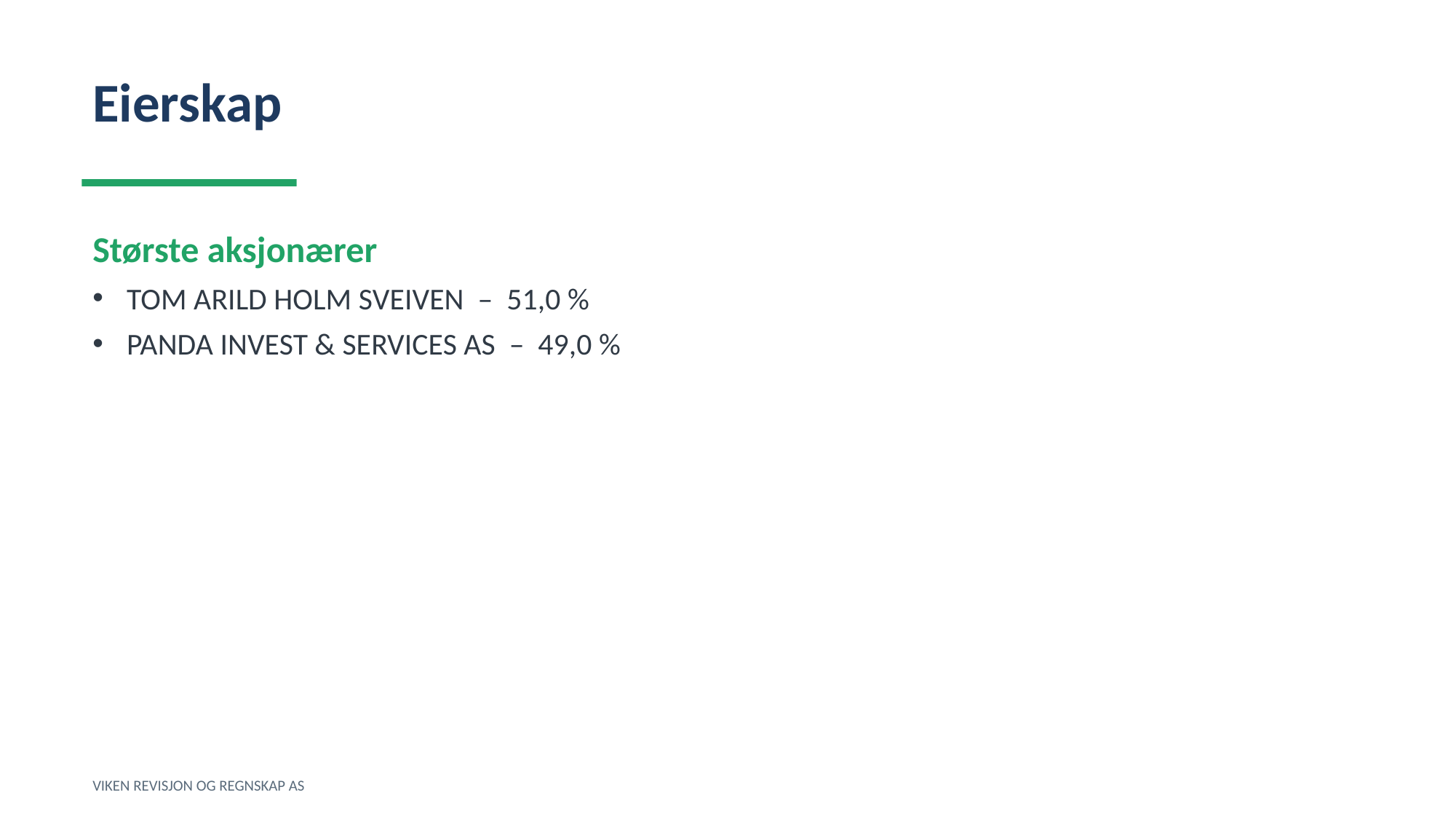

Eierskap

Største aksjonærer
TOM ARILD HOLM SVEIVEN  –  51,0 %
PANDA INVEST & SERVICES AS  –  49,0 %
VIKEN REVISJON OG REGNSKAP AS